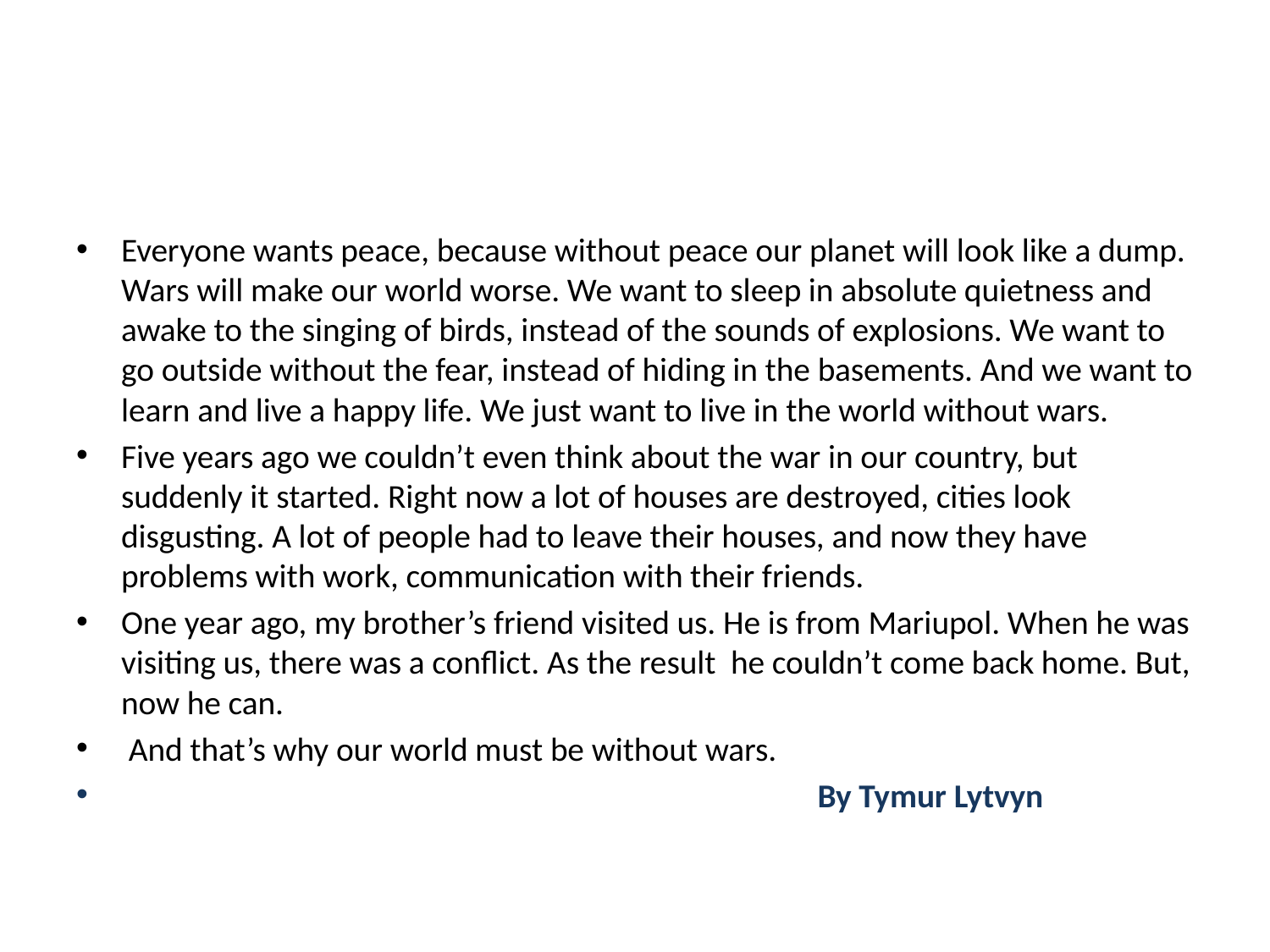

#
Everyone wants peace, because without peace our planet will look like a dump. Wars will make our world worse. We want to sleep in absolute quietness and awake to the singing of birds, instead of the sounds of explosions. We want to go outside without the fear, instead of hiding in the basements. And we want to learn and live a happy life. We just want to live in the world without wars.
Five years ago we couldn’t even think about the war in our country, but suddenly it started. Right now a lot of houses are destroyed, cities look disgusting. A lot of people had to leave their houses, and now they have problems with work, communication with their friends.
One year ago, my brother’s friend visited us. He is from Mariupol. When he was visiting us, there was a conflict. As the result  he couldn’t come back home. But, now he can.
 And that’s why our world must be without wars.
                                                                                              By Tymur Lytvyn